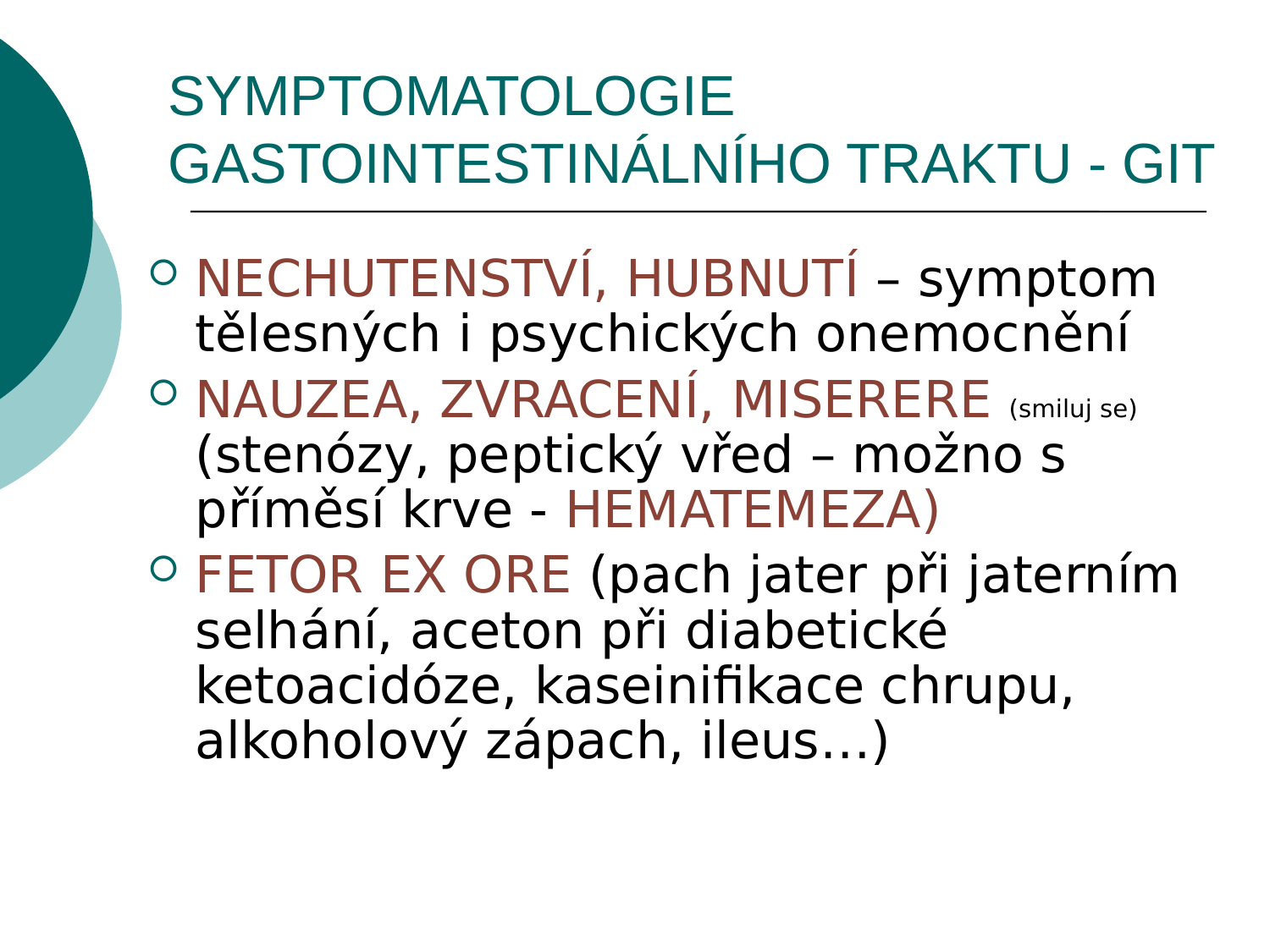

# SYMPTOMATOLOGIE GASTOINTESTINÁLNÍHO TRAKTU - GIT
NECHUTENSTVÍ, HUBNUTÍ – symptom tělesných i psychických onemocnění
NAUZEA, ZVRACENÍ, MISERERE (smiluj se) (stenózy, peptický vřed – možno s příměsí krve - HEMATEMEZA)
FETOR EX ORE (pach jater při jaterním selhání, aceton při diabetické ketoacidóze, kaseinifikace chrupu, alkoholový zápach, ileus…)